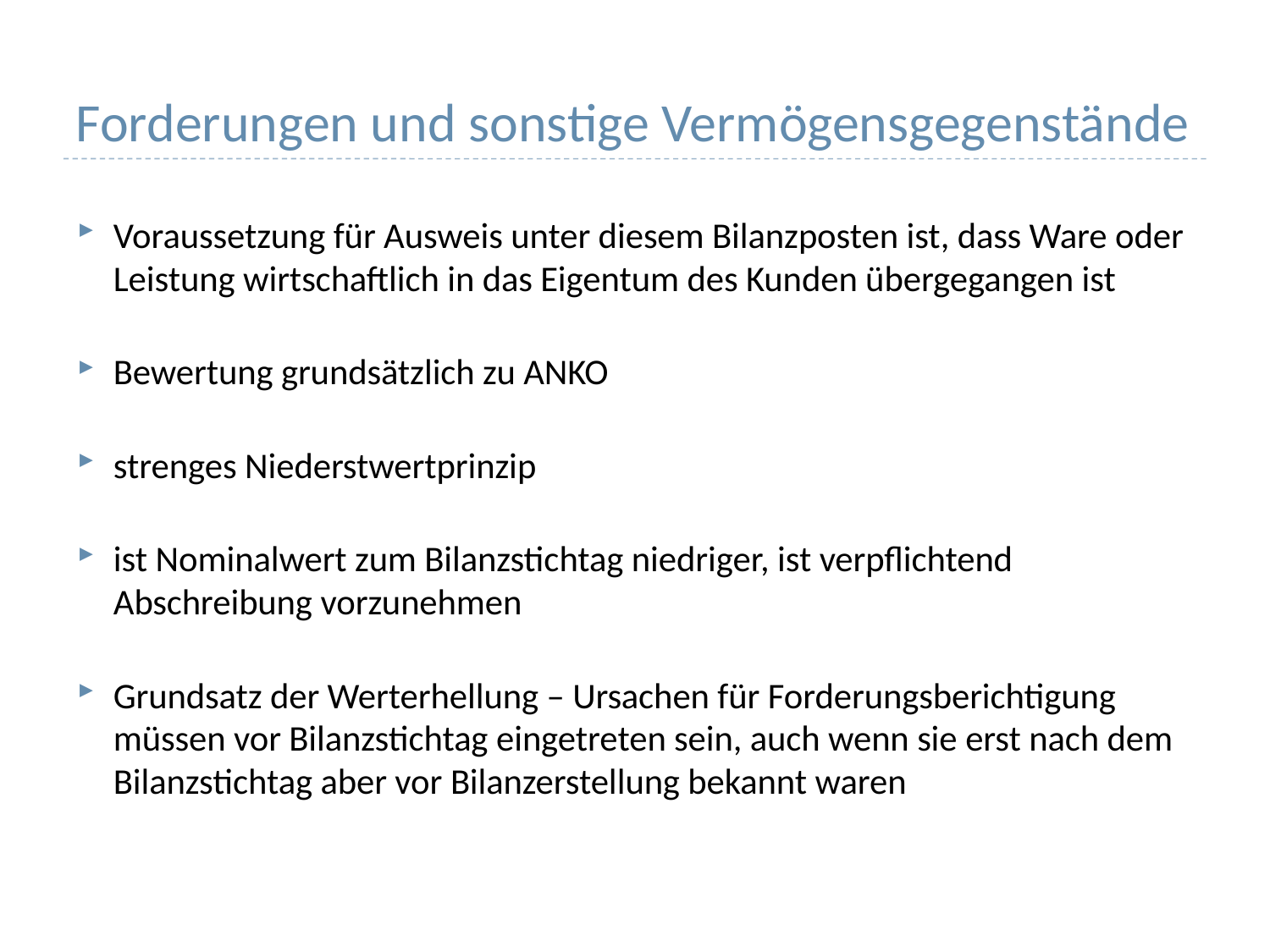

# Forderungen und sonstige Vermögensgegenstände
Voraussetzung für Ausweis unter diesem Bilanzposten ist, dass Ware oder Leistung wirtschaftlich in das Eigentum des Kunden übergegangen ist

Bewertung grundsätzlich zu ANKO

strenges Niederstwertprinzip

ist Nominalwert zum Bilanzstichtag niedriger, ist verpflichtend Abschreibung vorzunehmen

Grundsatz der Werterhellung – Ursachen für Forderungsberichtigung müssen vor Bilanzstichtag eingetreten sein, auch wenn sie erst nach dem Bilanzstichtag aber vor Bilanzerstellung bekannt waren